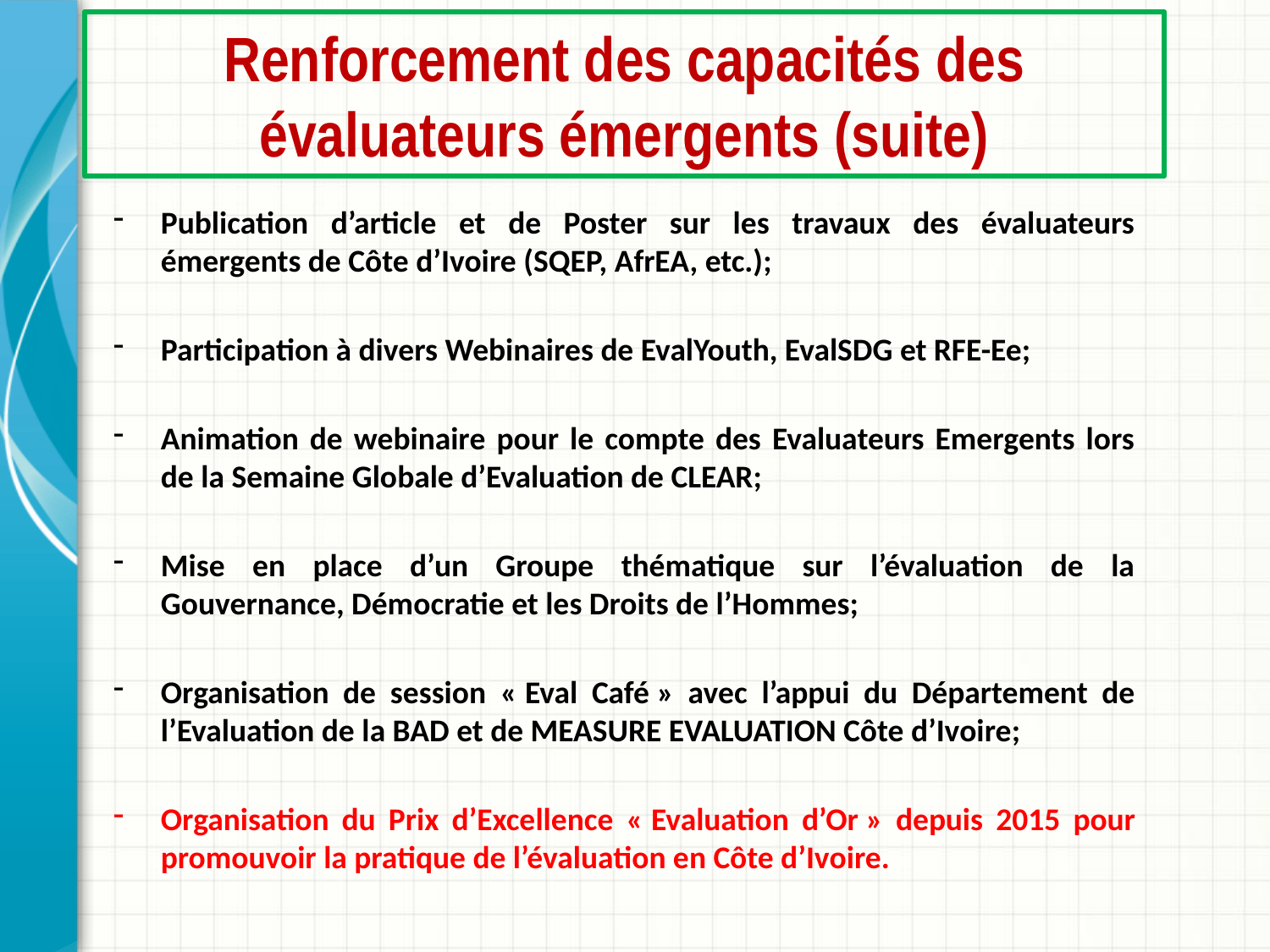

# Renforcement des capacités des évaluateurs émergents (suite)

Publication d’article et de Poster sur les travaux des évaluateurs émergents de Côte d’Ivoire (SQEP, AfrEA, etc.);

Participation à divers Webinaires de EvalYouth, EvalSDG et RFE-Ee;

Animation de webinaire pour le compte des Evaluateurs Emergents lors de la Semaine Globale d’Evaluation de CLEAR;

Mise en place d’un Groupe thématique sur l’évaluation de la Gouvernance, Démocratie et les Droits de l’Hommes;

Organisation de session « Eval Café » avec l’appui du Département de l’Evaluation de la BAD et de MEASURE EVALUATION Côte d’Ivoire;

Organisation du Prix d’Excellence « Evaluation d’Or » depuis 2015 pour promouvoir la pratique de l’évaluation en Côte d’Ivoire.